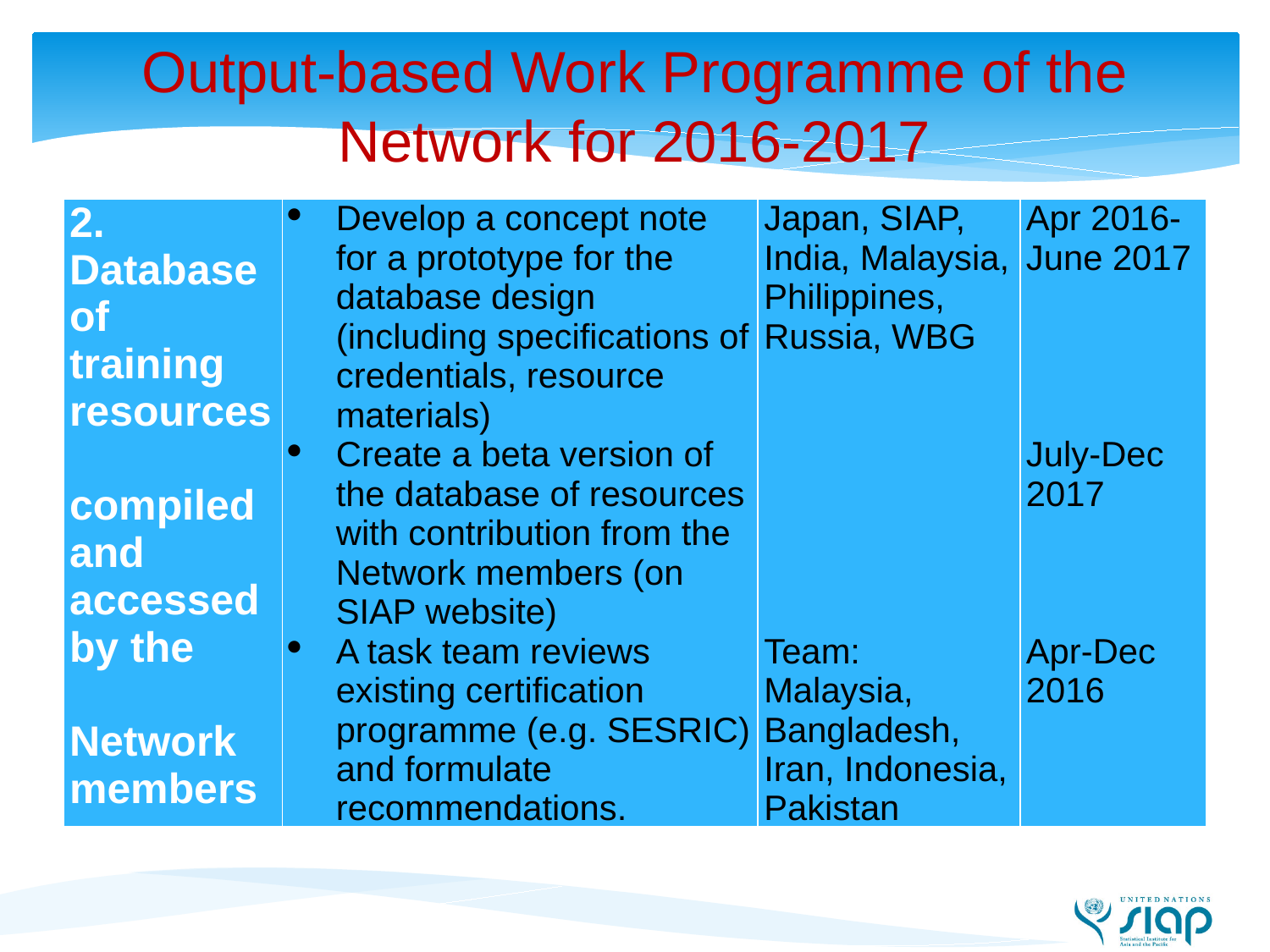

# Output-based Work Programme of the Network for 2016-2017
| 2. Database of training resources compiled and accessed by the Network members | Develop a concept note for a prototype for the database design (including specifications of credentials, resource materials) Create a beta version of the database of resources with contribution from the Network members (on SIAP website) A task team reviews existing certification programme (e.g. SESRIC) and formulate recommendations. | Japan, SIAP, India, Malaysia, Philippines, Russia, WBG          Team: Malaysia, Bangladesh, Iran, Indonesia, Pakistan | Apr 2016-June 2017         July-Dec 2017       Apr-Dec 2016 |
| --- | --- | --- | --- |